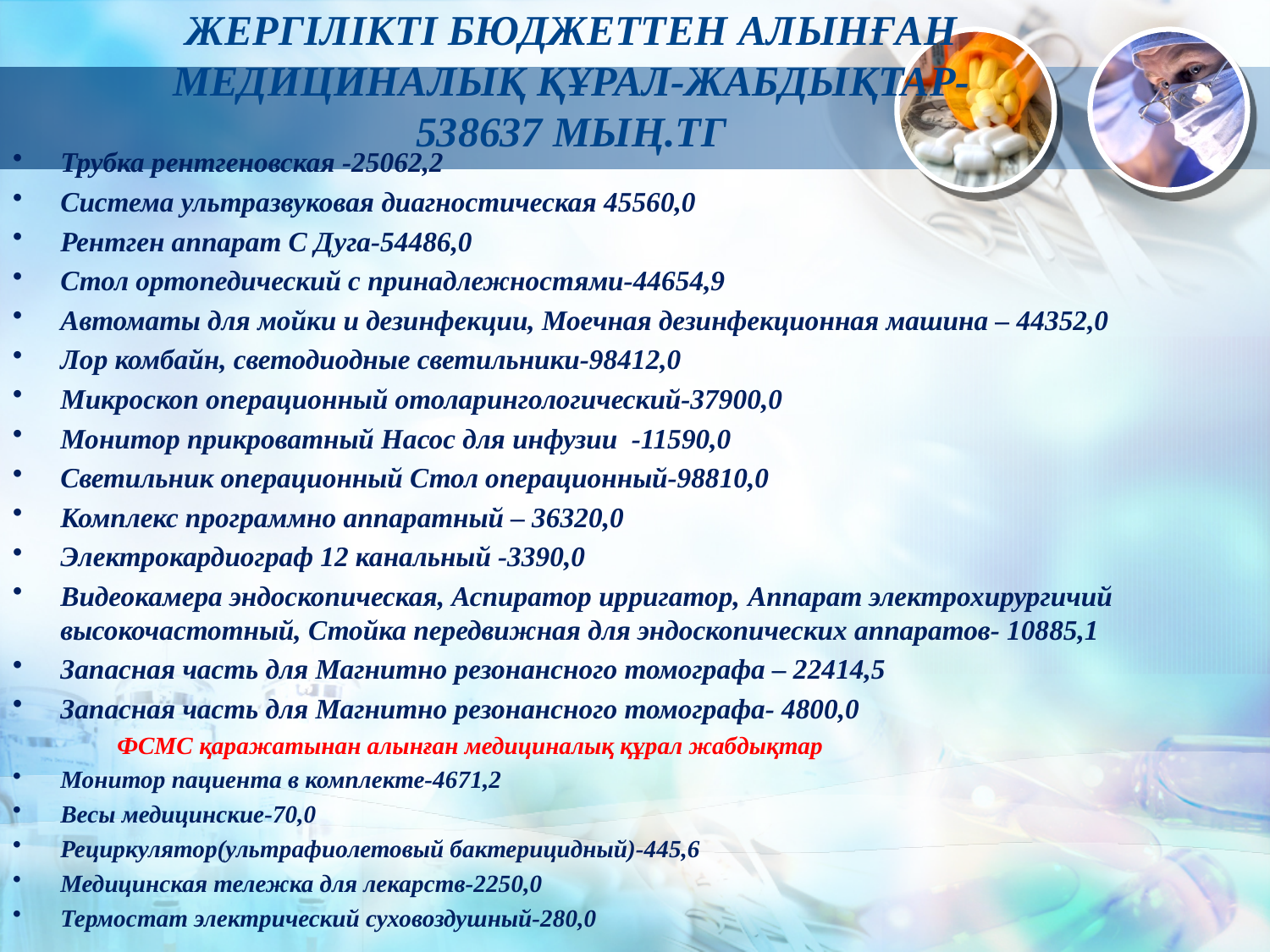

# Жергілікті бюджеттен алынған медициналық құрал-жабдықтар- 538637 мың.тг

Трубка рентгеновская -25062,2
Система ультразвуковая диагностическая 45560,0
Рентген аппарат С Дуга-54486,0
Стол ортопедический с принадлежностями-44654,9
Автоматы для мойки и дезинфекции, Моечная дезинфекционная машина – 44352,0
Лор комбайн, светодиодные светильники-98412,0
Микроскоп операционный отоларингологический-37900,0
Монитор прикроватный Насос для инфузии  -11590,0
Светильник операционный Стол операционный-98810,0
Комплекс программно аппаратный – 36320,0
Электрокардиограф 12 канальный -3390,0
Видеокамера эндоскопическая, Аспиратор ирригатор, Аппарат электрохирургичий высокочастотный, Стойка передвижная для эндоскопических аппаратов- 10885,1
Запасная часть для Магнитно резонансного томографа – 22414,5
Запасная часть для Магнитно резонансного томографа- 4800,0
                 ФСМС қаражатынан алынған медициналық құрал жабдықтар
Монитор пациента в комплекте-4671,2
Весы медицинские-70,0
Рециркулятор(ультрафиолетовый бактерицидный)-445,6
Медицинская тележка для лекарств-2250,0
Термостат электрический суховоздушный-280,0